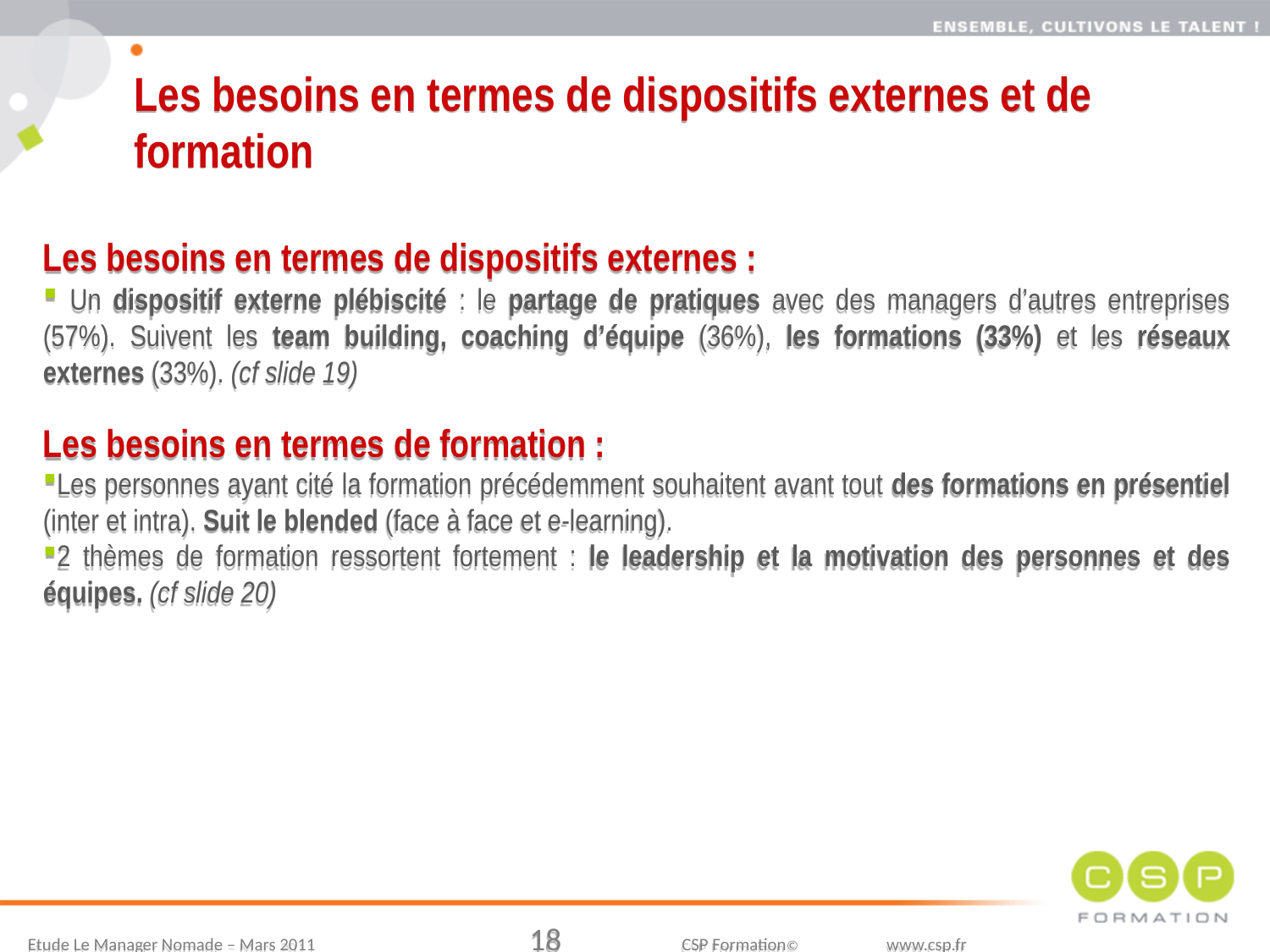

Les besoins en termes de dispositifs externes et de formation
Les besoins en termes de dispositifs externes :
 Un dispositif externe plébiscité : le partage de pratiques avec des managers d’autres entreprises (57%). Suivent les team building, coaching d’équipe (36%), les formations (33%) et les réseaux externes (33%). (cf slide 19)

Les besoins en termes de formation :
Les personnes ayant cité la formation précédemment souhaitent avant tout des formations en présentiel (inter et intra). Suit le blended (face à face et e-learning).
2 thèmes de formation ressortent fortement : le leadership et la motivation des personnes et des équipes. (cf slide 20)